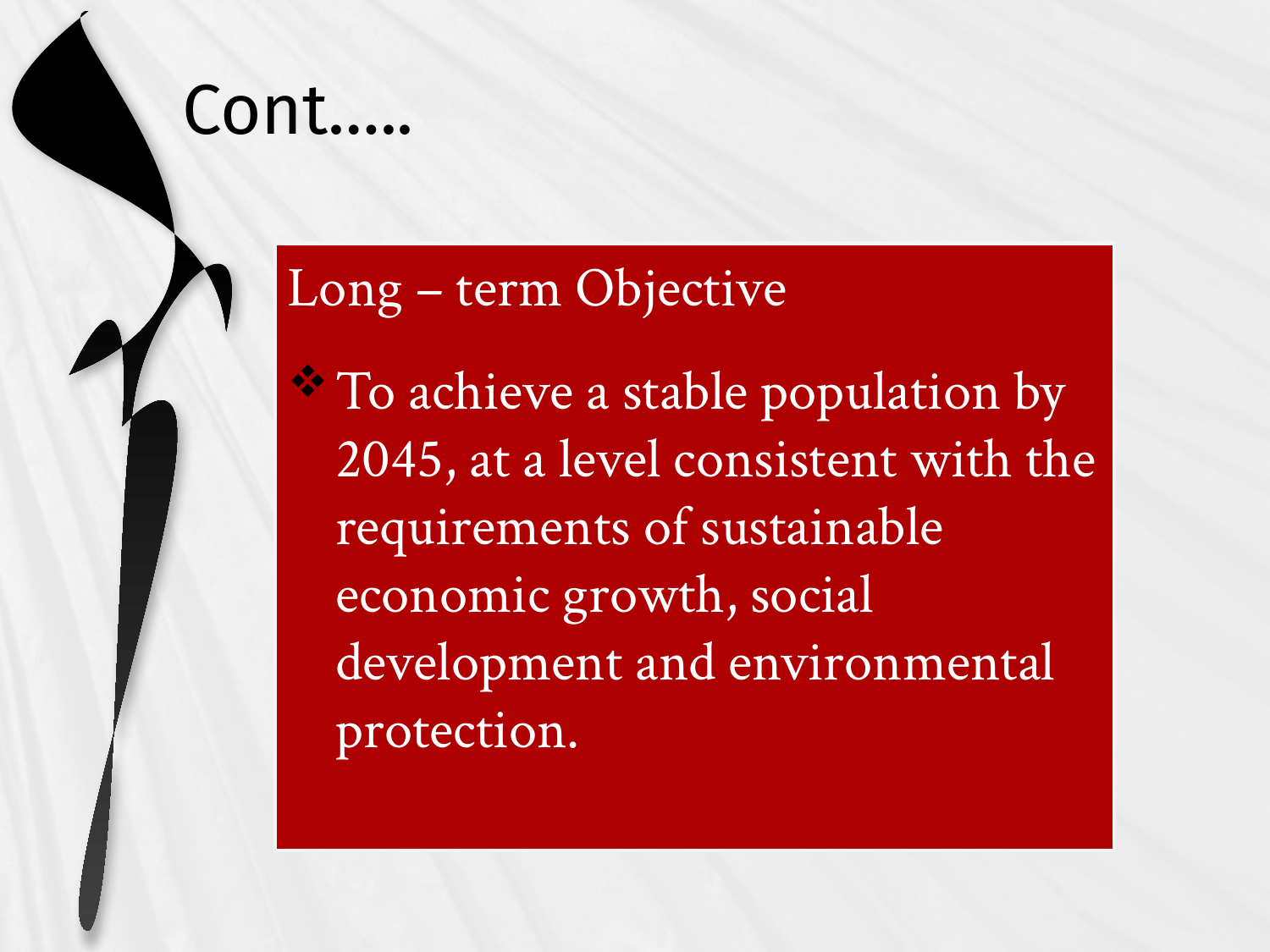

# Cont…..
Long – term Objective
To achieve a stable population by 2045, at a level consistent with the requirements of sustainable economic growth, social development and environmental protection.